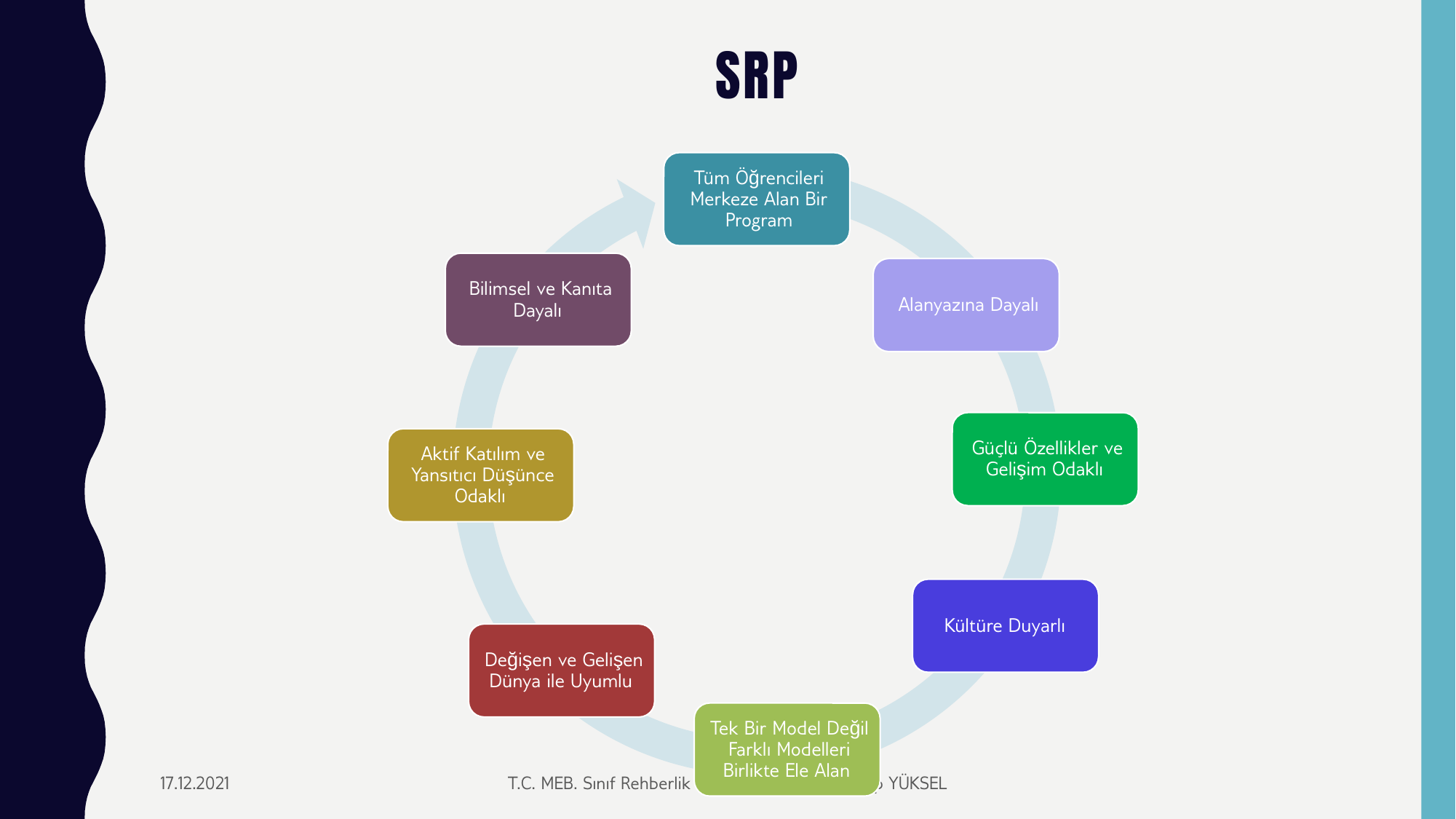

# SRP
Tüm Öğrencileri Merkeze Alan Bir Program
Alanyazına Dayalı
Güçlü Özellikler ve Gelişim Odaklı
Kültüre Duyarlı
Tek Bir Model Değil Farklı Modelleri Birlikte Ele Alan
Değişen ve Gelişen Dünya ile Uyumlu
Aktif Katılım ve Yansıtıcı Düşünce Odaklı
Bilimsel ve Kanıta Dayalı
17.12.2021
T.C. MEB. Sınıf Rehberlik Programı - Prof. Dr. Galip YÜKSEL